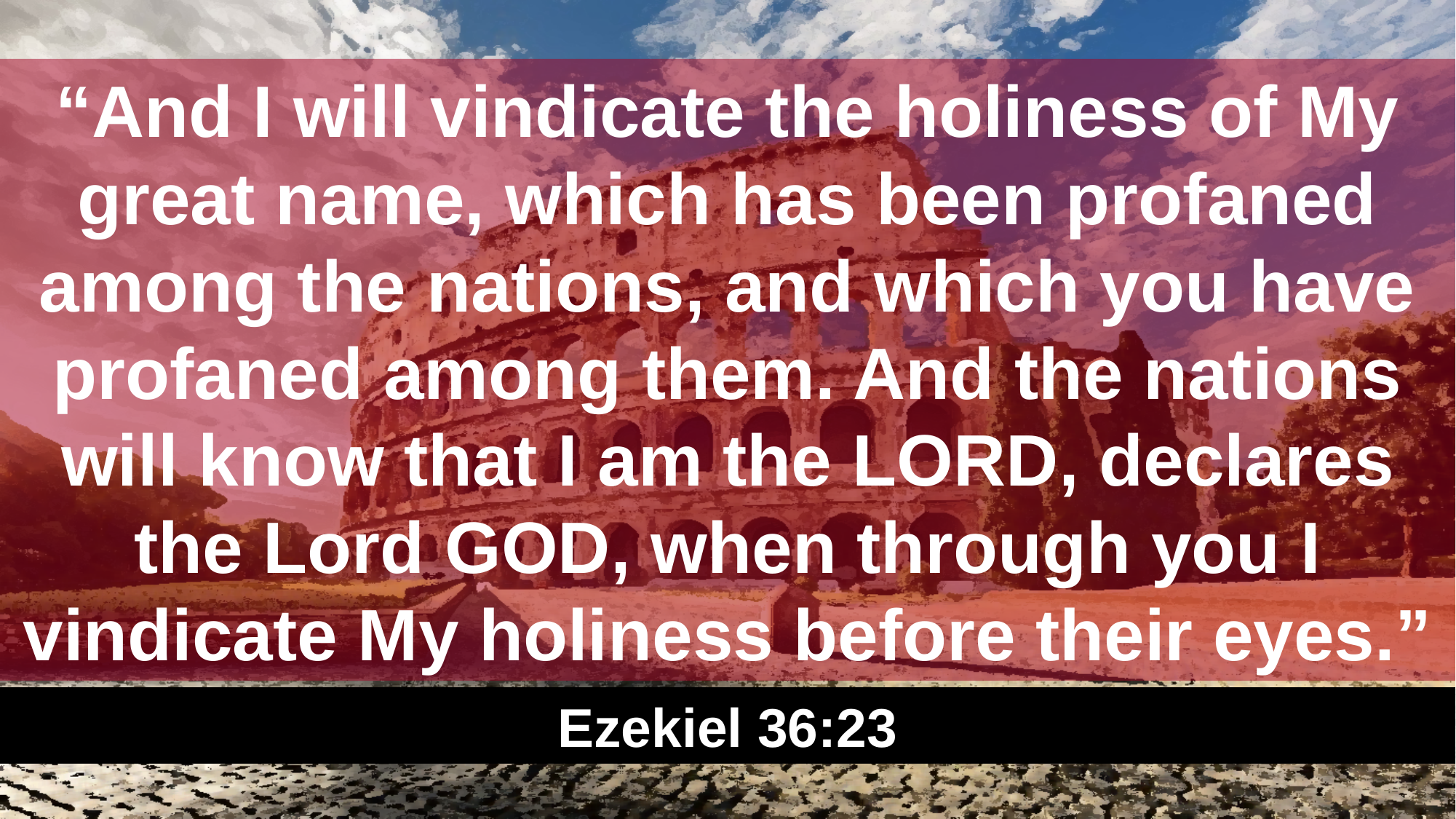

“And I will vindicate the holiness of My great name, which has been profaned among the nations, and which you have profaned among them. And the nations will know that I am the Lord, declares the Lord God, when through you I vindicate My holiness before their eyes.”
Ezekiel 36:23